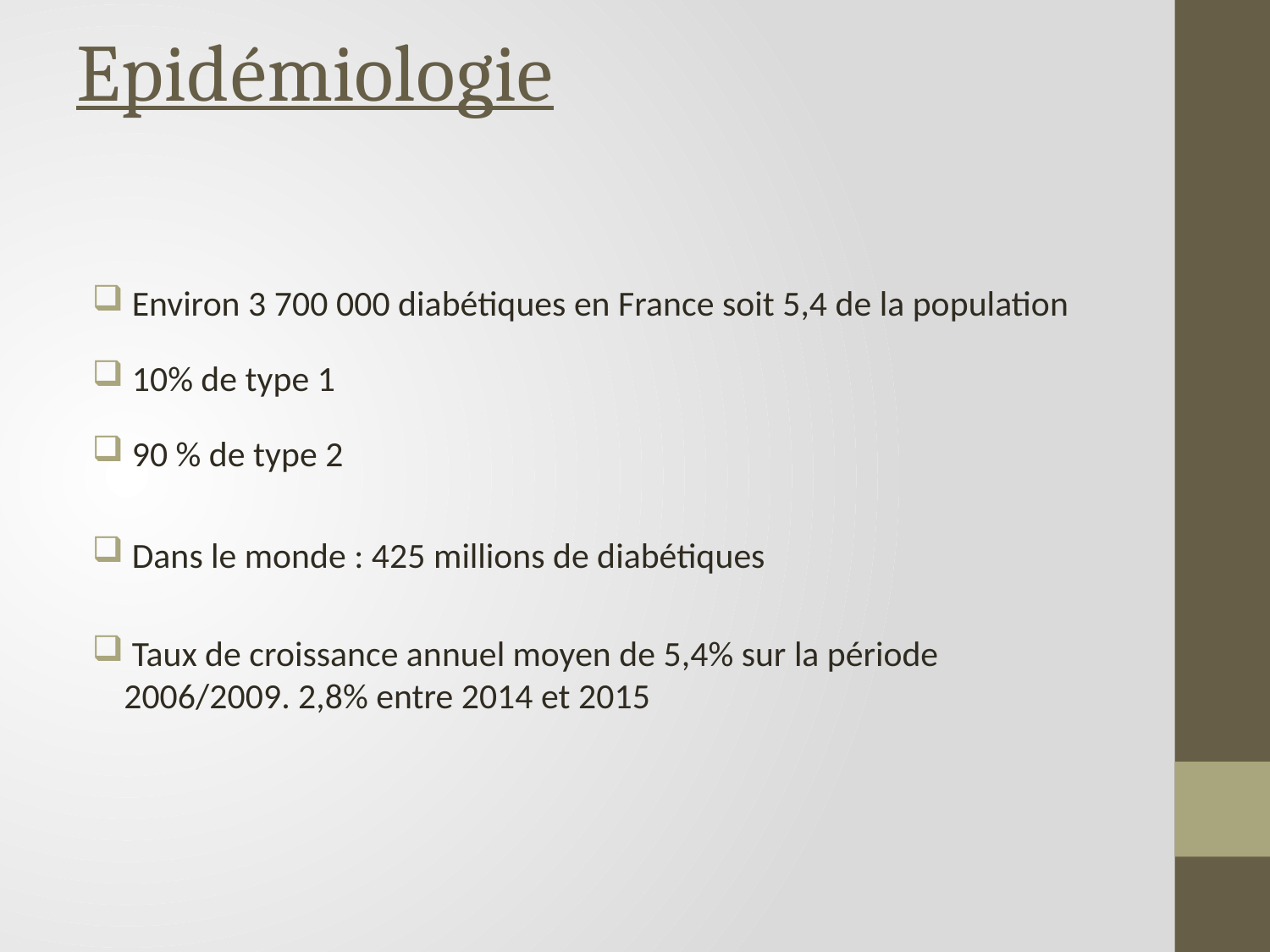

# Epidémiologie

 Environ 3 700 000 diabétiques en France soit 5,4 de la population

 10% de type 1

 90 % de type 2

 Dans le monde : 425 millions de diabétiques

 Taux de croissance annuel moyen de 5,4% sur la période 2006/2009. 2,8% entre 2014 et 2015